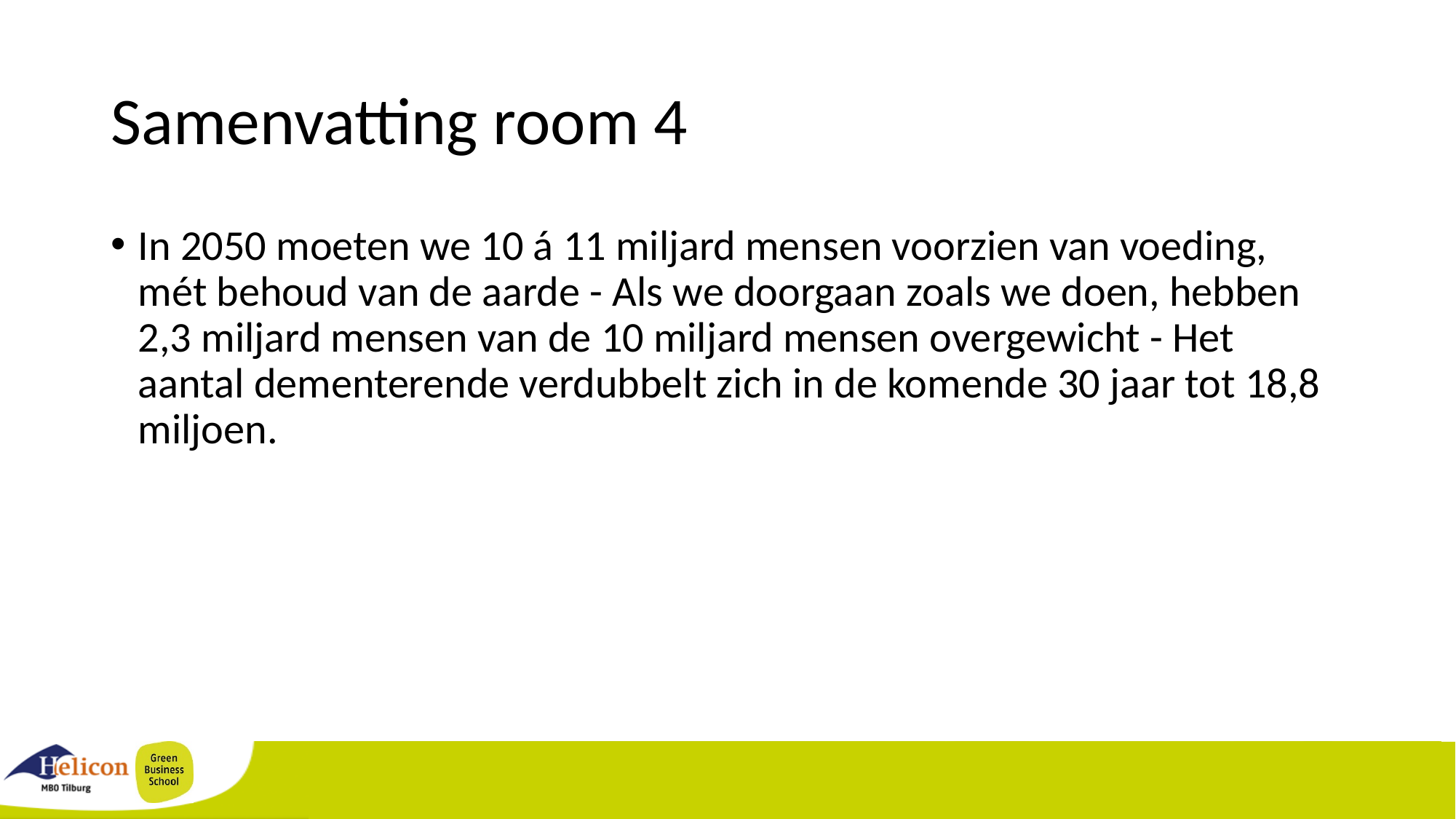

# Samenvatting room 4
In 2050 moeten we 10 á 11 miljard mensen voorzien van voeding, mét behoud van de aarde - Als we doorgaan zoals we doen, hebben 2,3 miljard mensen van de 10 miljard mensen overgewicht - Het aantal dementerende verdubbelt zich in de komende 30 jaar tot 18,8 miljoen.